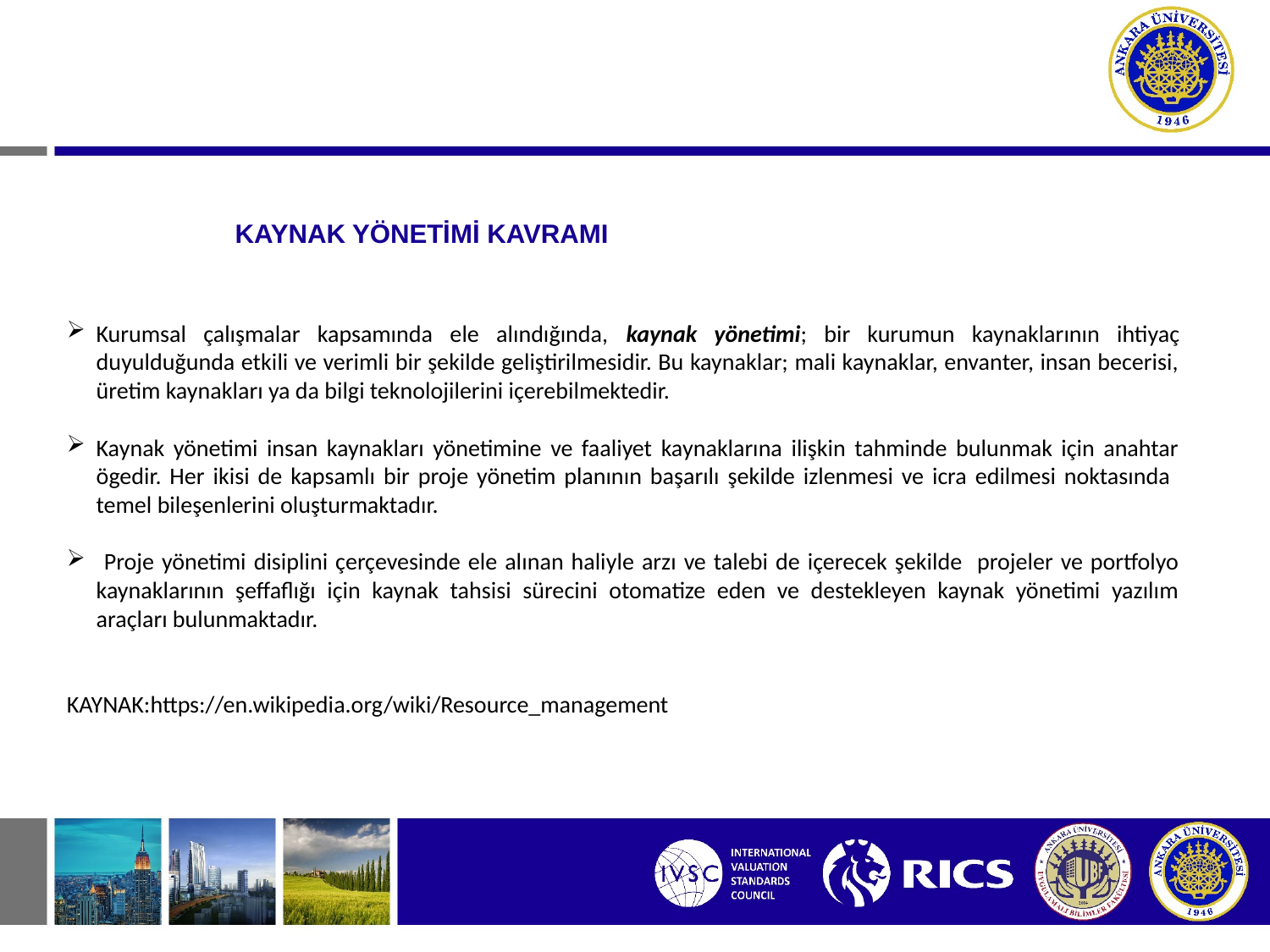

# KAYNAK YÖNETİMİ KAVRAMI

Kurumsal çalışmalar kapsamında ele alındığında, kaynak yönetimi; bir kurumun kaynaklarının ihtiyaç duyulduğunda etkili ve verimli bir şekilde geliştirilmesidir. Bu kaynaklar; mali kaynaklar, envanter, insan becerisi, üretim kaynakları ya da bilgi teknolojilerini içerebilmektedir.

Kaynak yönetimi insan kaynakları yönetimine ve faaliyet kaynaklarına ilişkin tahminde bulunmak için anahtar ögedir. Her ikisi de kapsamlı bir proje yönetim planının başarılı şekilde izlenmesi ve icra edilmesi noktasında  temel bileşenlerini oluşturmaktadır.

 Proje yönetimi disiplini çerçevesinde ele alınan haliyle arzı ve talebi de içerecek şekilde  projeler ve portfolyo kaynaklarının şeffaflığı için kaynak tahsisi sürecini otomatize eden ve destekleyen kaynak yönetimi yazılım araçları bulunmaktadır.

KAYNAK:https://en.wikipedia.org/wiki/Resource_management